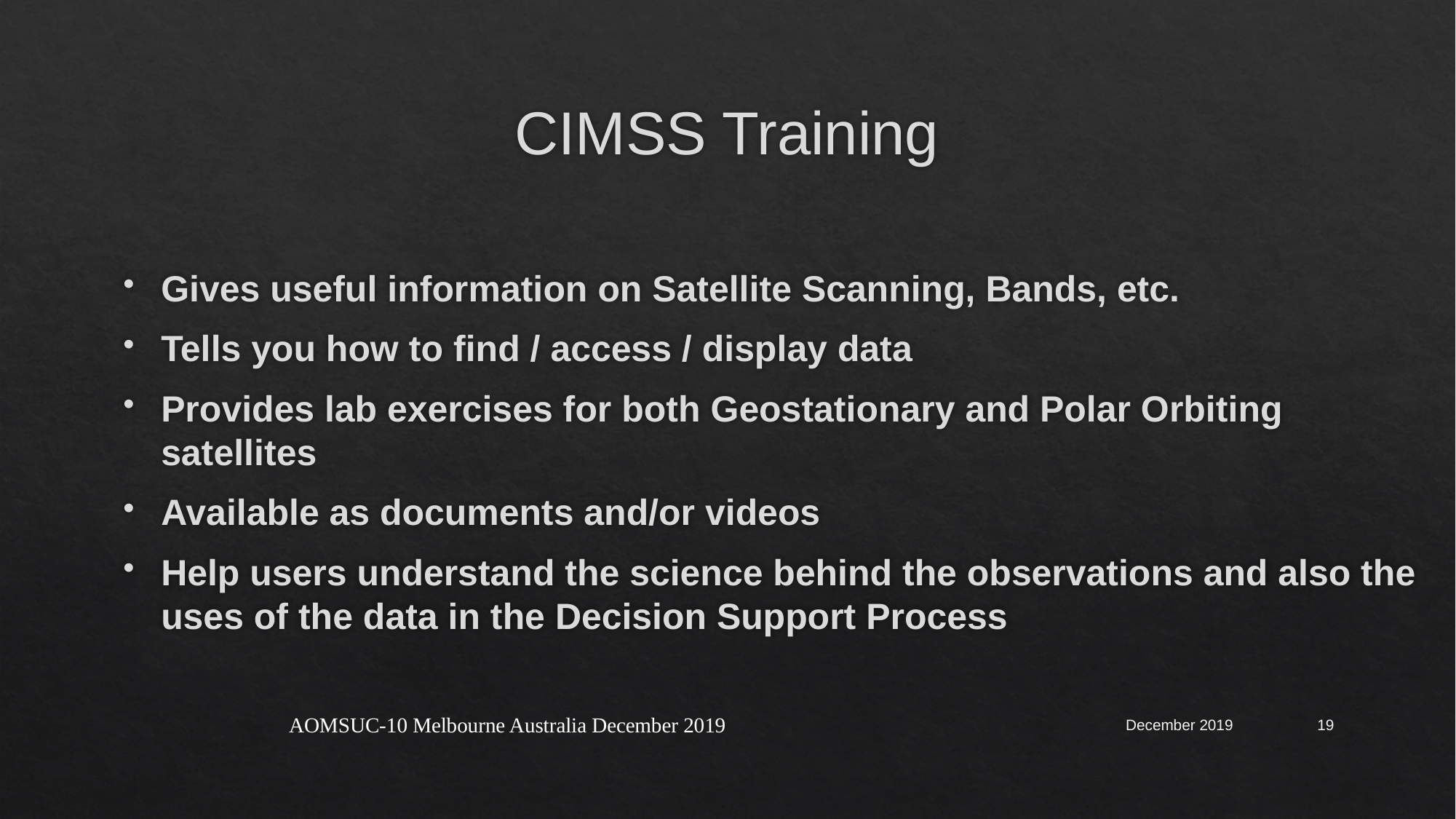

# CIMSS Training

Gives useful information on Satellite Scanning, Bands, etc.
Tells you how to find / access / display data
Provides lab exercises for both Geostationary and Polar Orbiting satellites
Available as documents and/or videos
Help users understand the science behind the observations and also the uses of the data in the Decision Support Process
AOMSUC-10 Melbourne Australia December 2019
December 2019
19